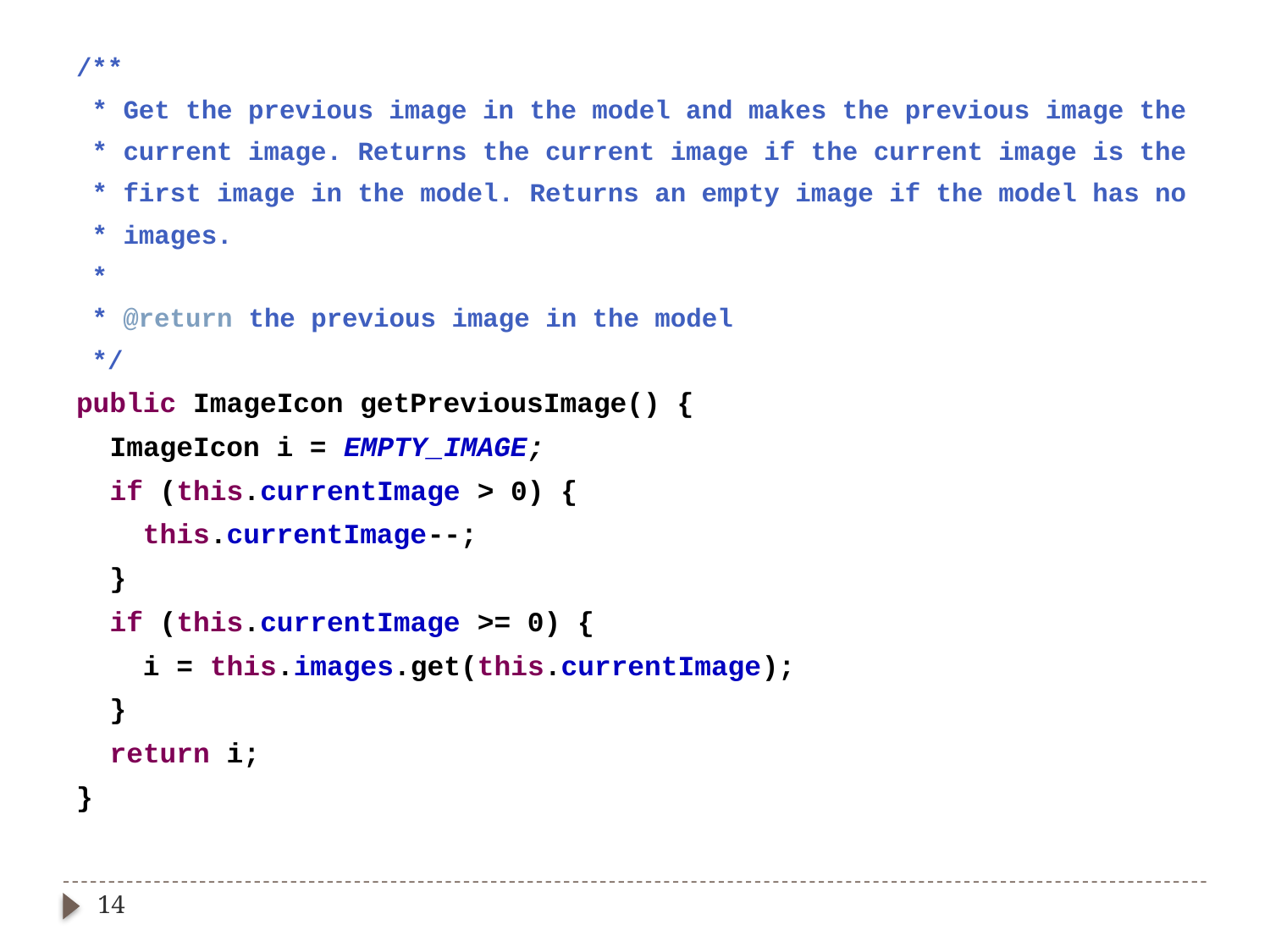

/**
 * Get the previous image in the model and makes the previous image the
 * current image. Returns the current image if the current image is the
 * first image in the model. Returns an empty image if the model has no
 * images.
 *
 * @return the previous image in the model
 */
public ImageIcon getPreviousImage() {
  ImageIcon i = EMPTY_IMAGE;
  if (this.currentImage > 0) {
    this.currentImage--;
  }
  if (this.currentImage >= 0) {
    i = this.images.get(this.currentImage);
  }
  return i;
}
14